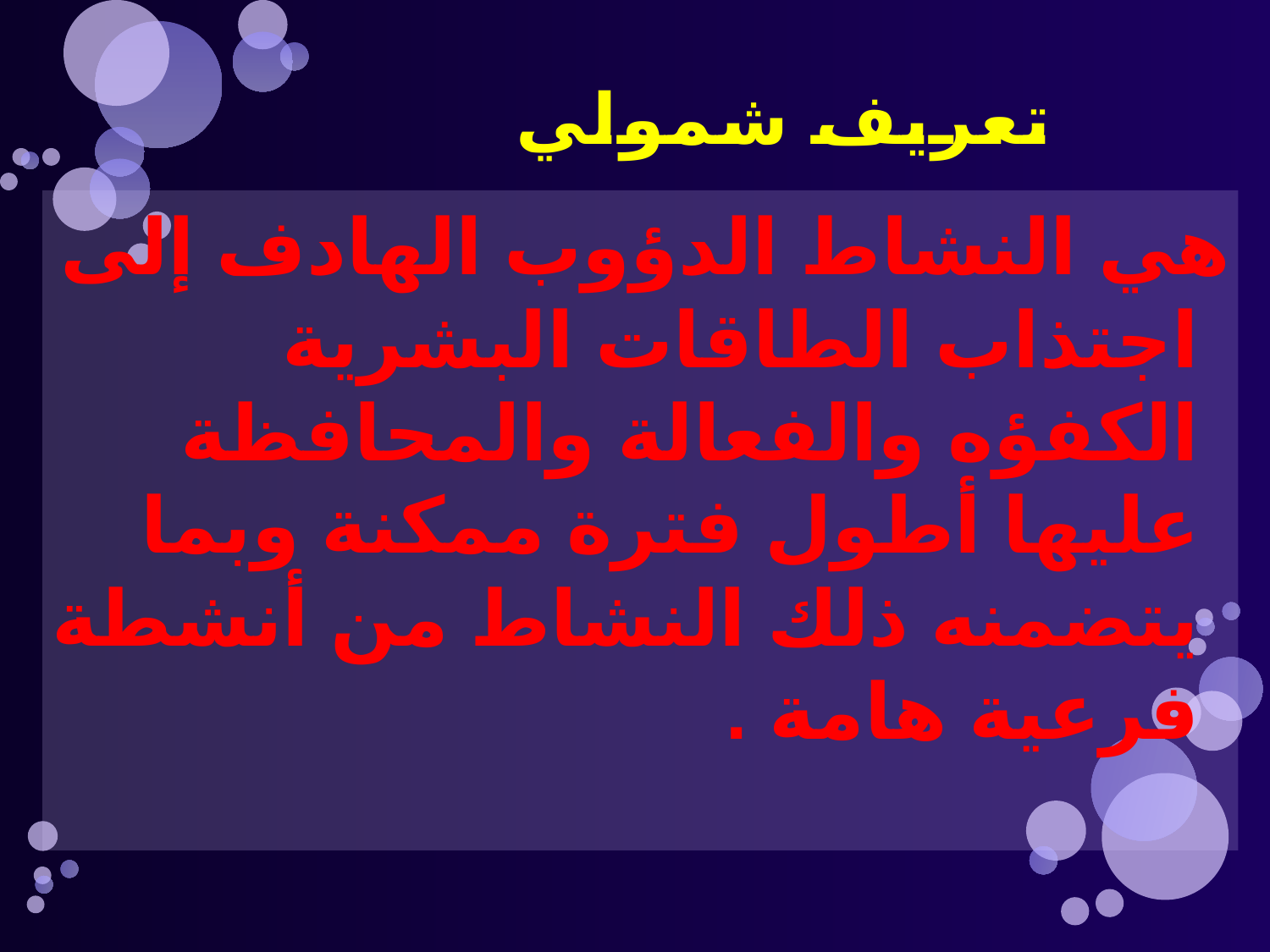

# تعريف شمولي
هي النشاط الدؤوب الهادف إلى اجتذاب الطاقات البشرية الكفؤه والفعالة والمحافظة عليها أطول فترة ممكنة وبما يتضمنه ذلك النشاط من أنشطة فرعية هامة .